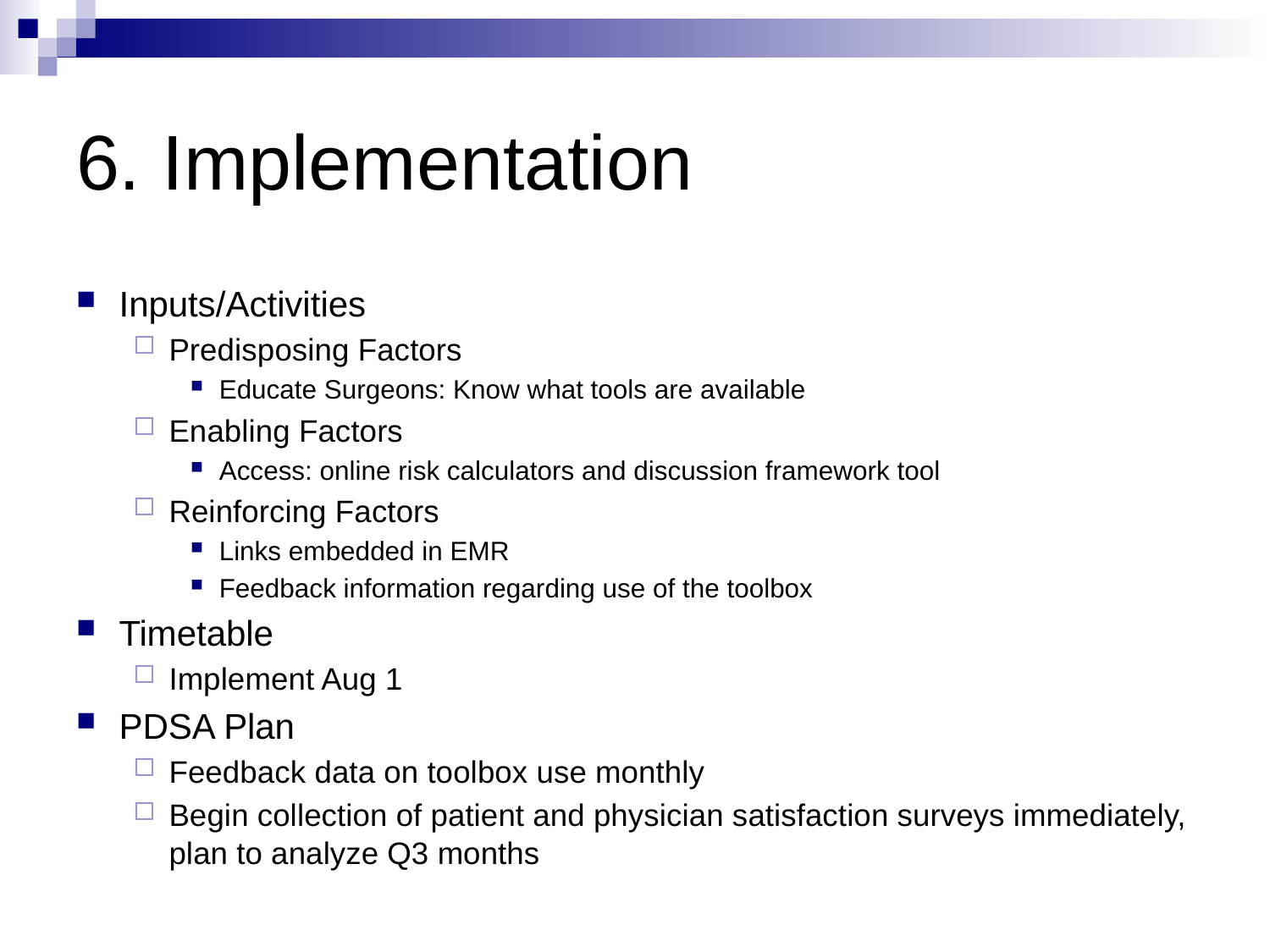

# 6. Implementation
Inputs/Activities
Predisposing Factors
Educate Surgeons: Know what tools are available
Enabling Factors
Access: online risk calculators and discussion framework tool
Reinforcing Factors
Links embedded in EMR
Feedback information regarding use of the toolbox
Timetable
Implement Aug 1
PDSA Plan
Feedback data on toolbox use monthly
Begin collection of patient and physician satisfaction surveys immediately, plan to analyze Q3 months